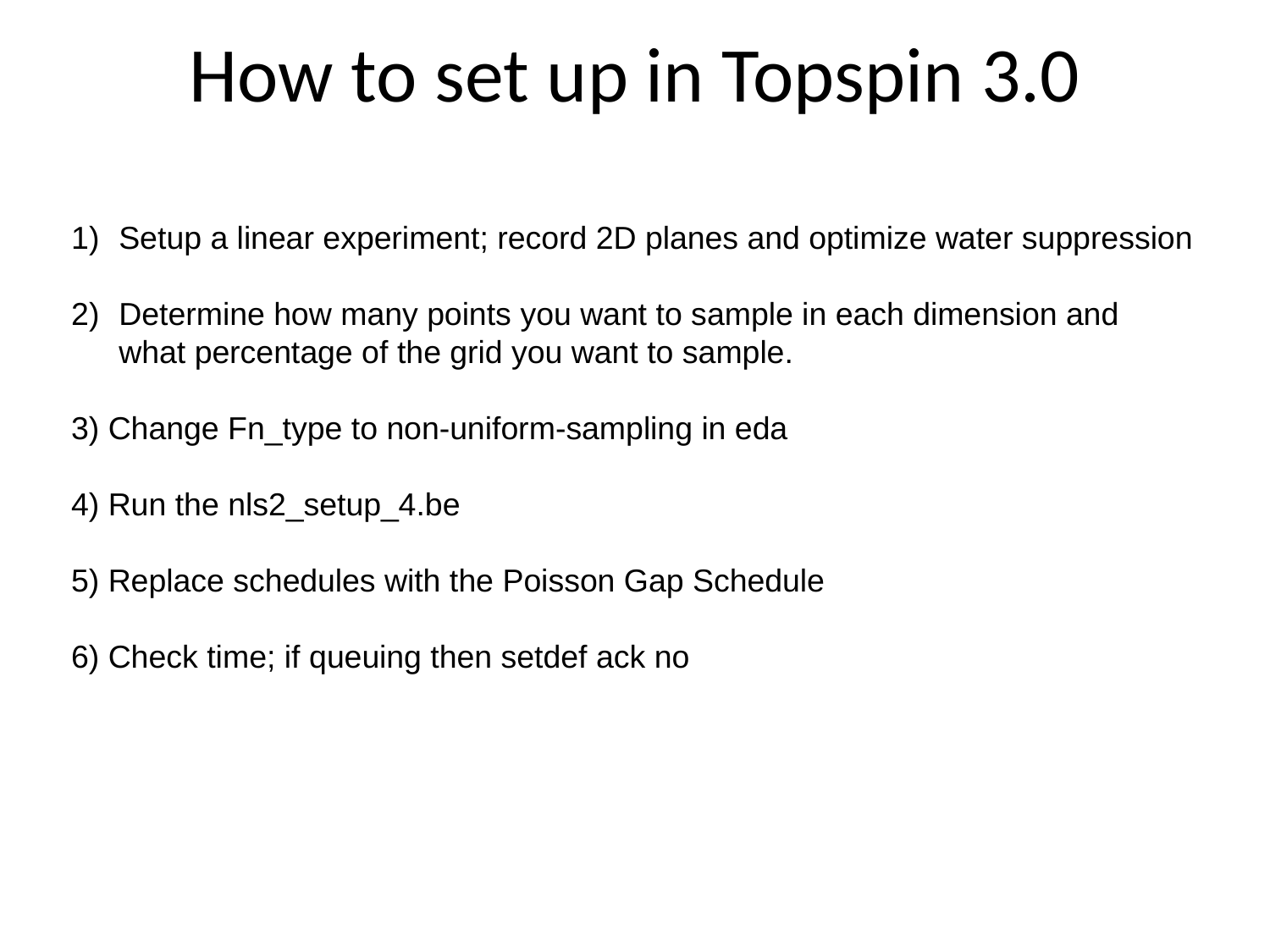

# How to set up in Topspin 3.0
Setup a linear experiment; record 2D planes and optimize water suppression

Determine how many points you want to sample in each dimension and
what percentage of the grid you want to sample.

3) Change Fn_type to non-uniform-sampling in eda

4) Run the nls2_setup_4.be

5) Replace schedules with the Poisson Gap Schedule

6) Check time; if queuing then setdef ack no